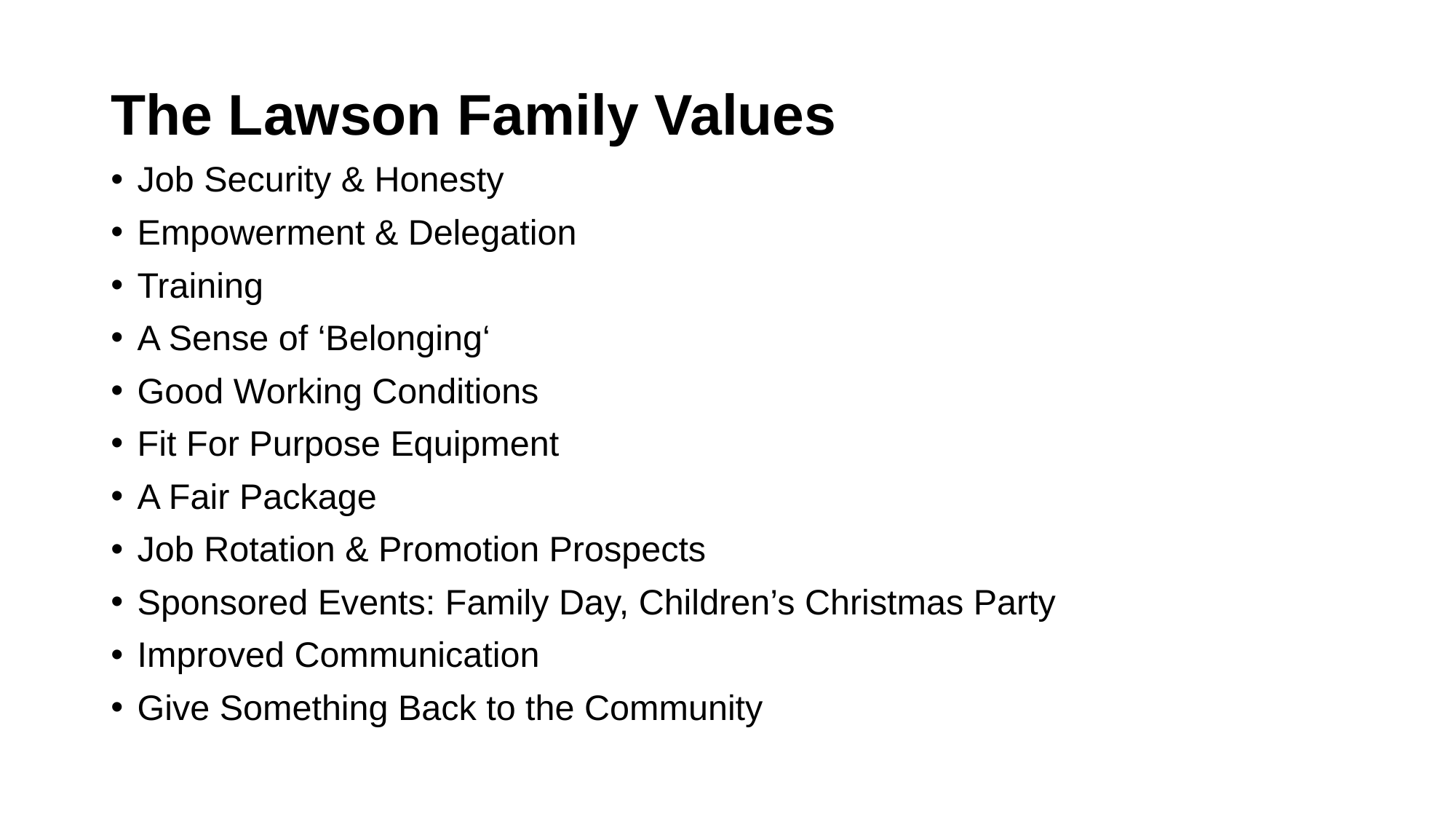

The Lawson Family Values
Job Security & Honesty
Empowerment & Delegation
Training
A Sense of ‘Belonging‘
Good Working Conditions
Fit For Purpose Equipment
A Fair Package
Job Rotation & Promotion Prospects
Sponsored Events: Family Day, Children’s Christmas Party
Improved Communication
Give Something Back to the Community